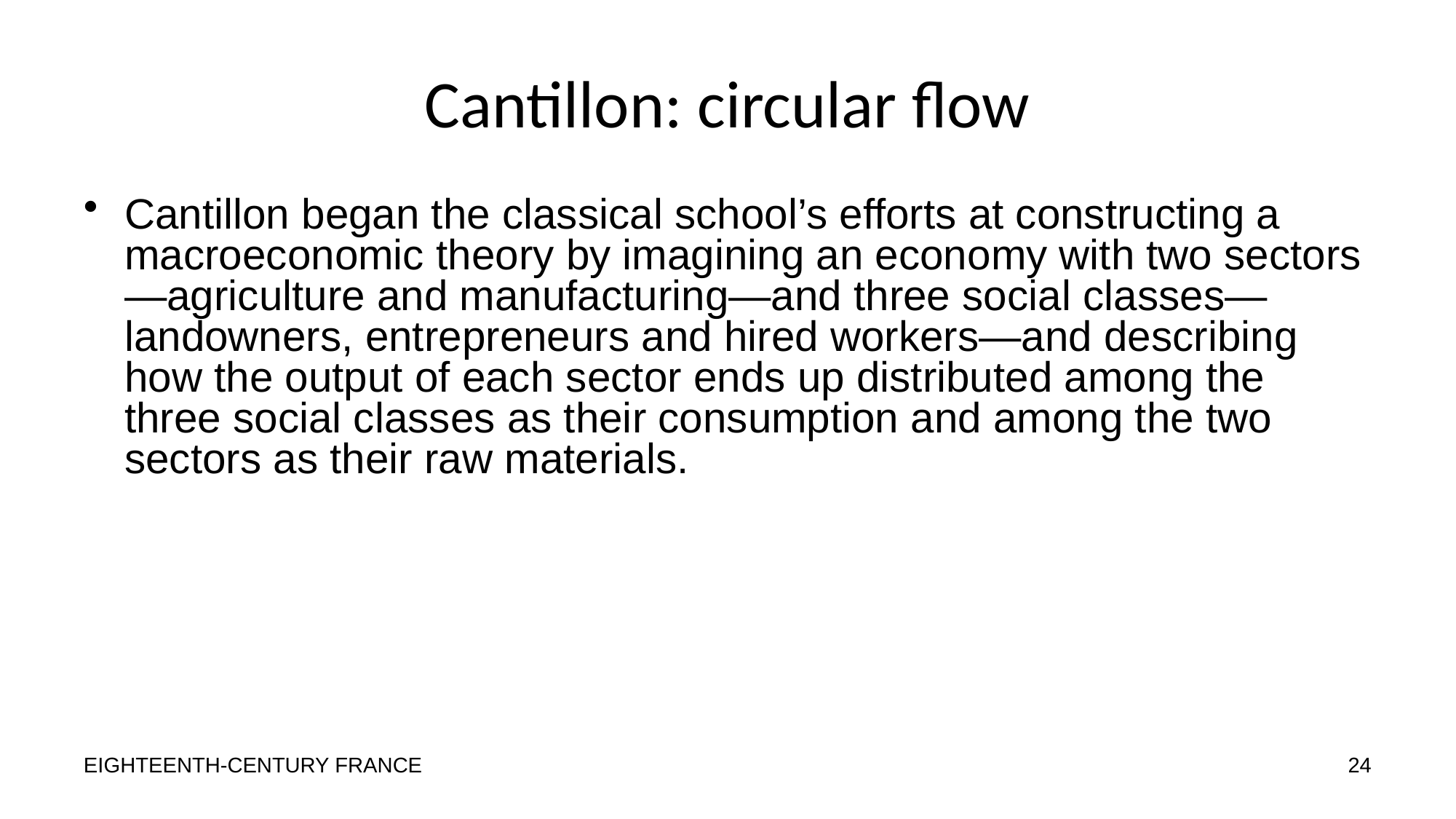

# Cantillon: circular flow
Cantillon began the classical school’s efforts at constructing a macroeconomic theory by imagining an economy with two sectors—agriculture and manufacturing—and three social classes—landowners, entrepreneurs and hired workers—and describing how the output of each sector ends up distributed among the three social classes as their consumption and among the two sectors as their raw materials.
EIGHTEENTH-CENTURY FRANCE
24